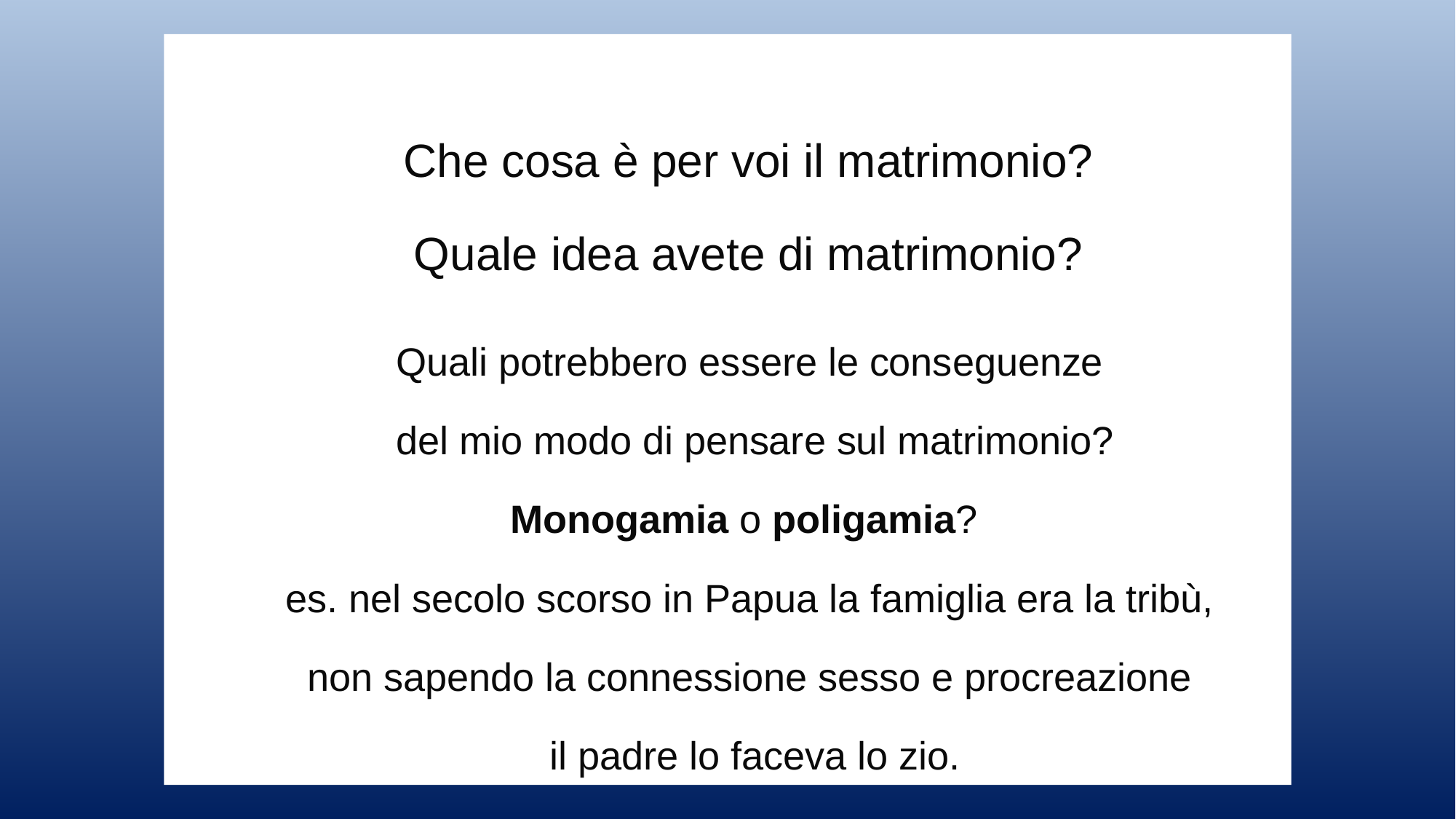

Che cosa è per voi il matrimonio?
Quale idea avete di matrimonio?

Quali potrebbero essere le conseguenze
del mio modo di pensare sul matrimonio?
Monogamia o poligamia?
es. nel secolo scorso in Papua la famiglia era la tribù,
non sapendo la connessione sesso e procreazione
il padre lo faceva lo zio.